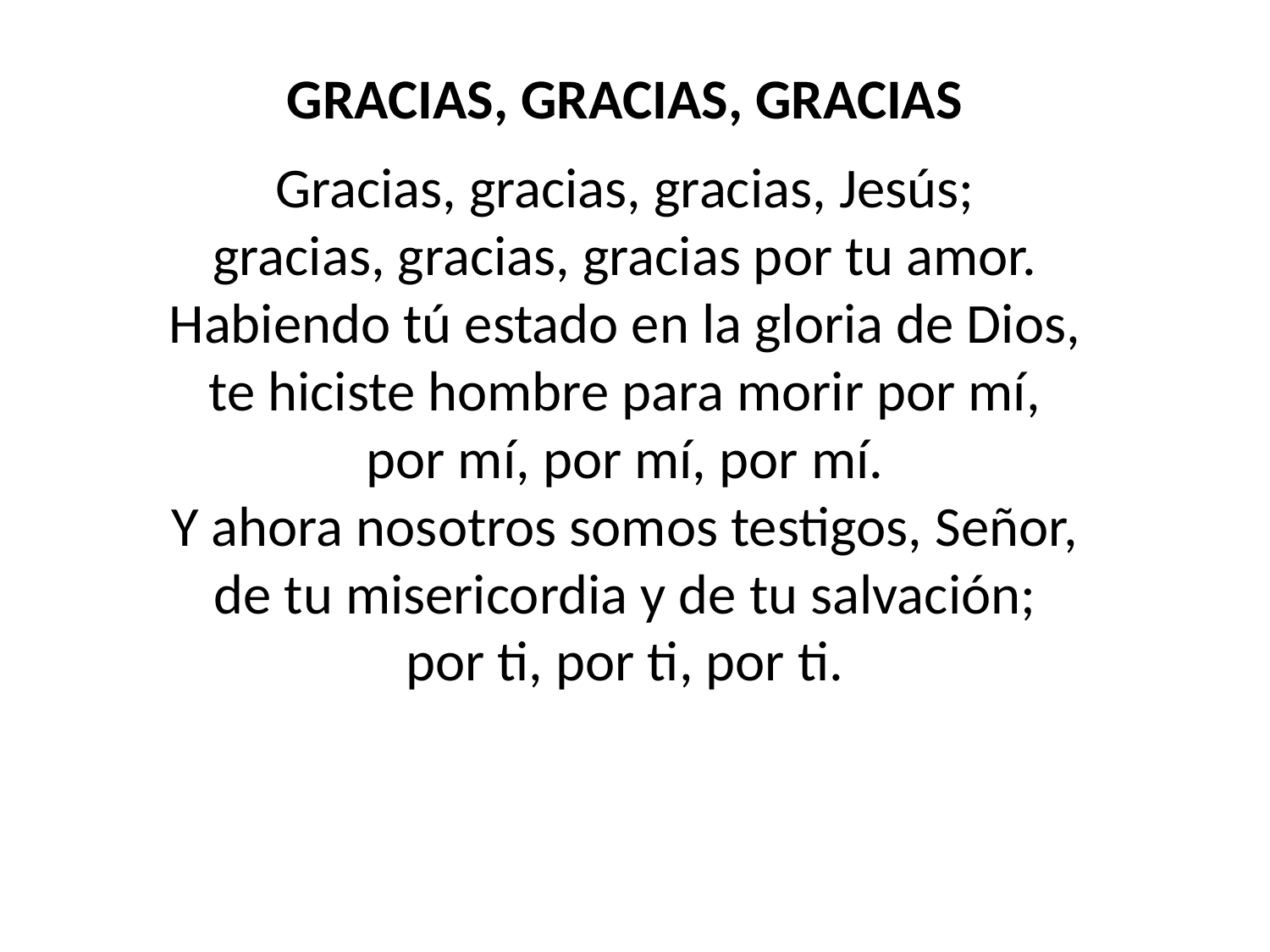

GRACIAS, GRACIAS, GRACIAS
Gracias, gracias, gracias, Jesús;
gracias, gracias, gracias por tu amor.
Habiendo tú estado en la gloria de Dios,
te hiciste hombre para morir por mí,
por mí, por mí, por mí.
Y ahora nosotros somos testigos, Señor,
de tu misericordia y de tu salvación;
por ti, por ti, por ti.